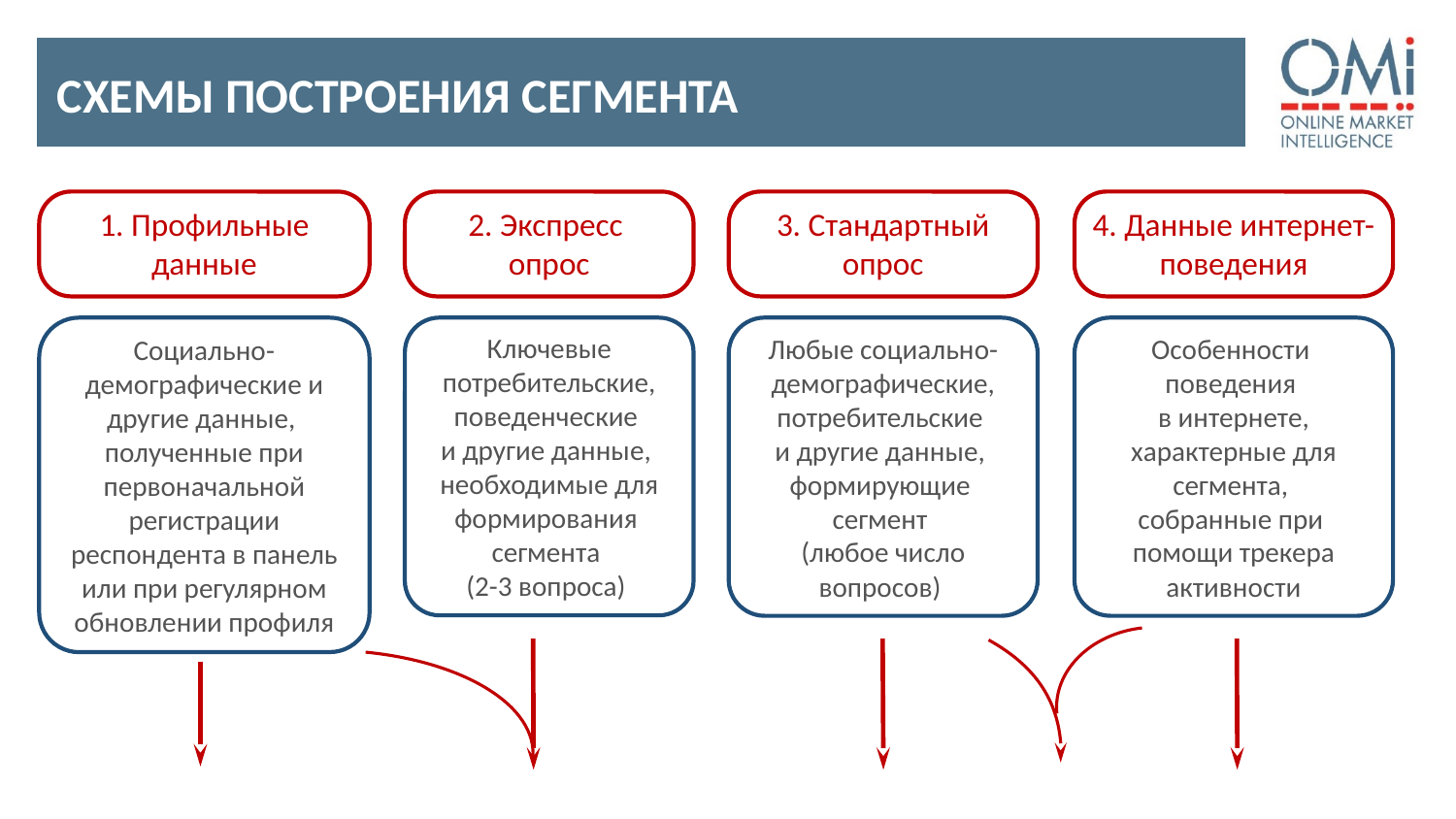

СХЕМЫ ПОСТРОЕНИЯ СЕГМЕНТА
1. Профильные данные
2. Экспресс
опрос
3. Стандартный опрос
4. Данные интернет-поведения
Социально-демографические и другие данные,
полученные при первоначальной регистрации респондента в панель или при регулярном обновлении профиля
Ключевые потребительские, поведенческие
и другие данные,
необходимые для формирования
сегмента
(2-3 вопроса)
Любые социально-демографические, потребительские
и другие данные,
формирующие
сегмент
(любое число вопросов)
Особенности
поведения
в интернете, характерные для сегмента,
собранные при
помощи трекера активности